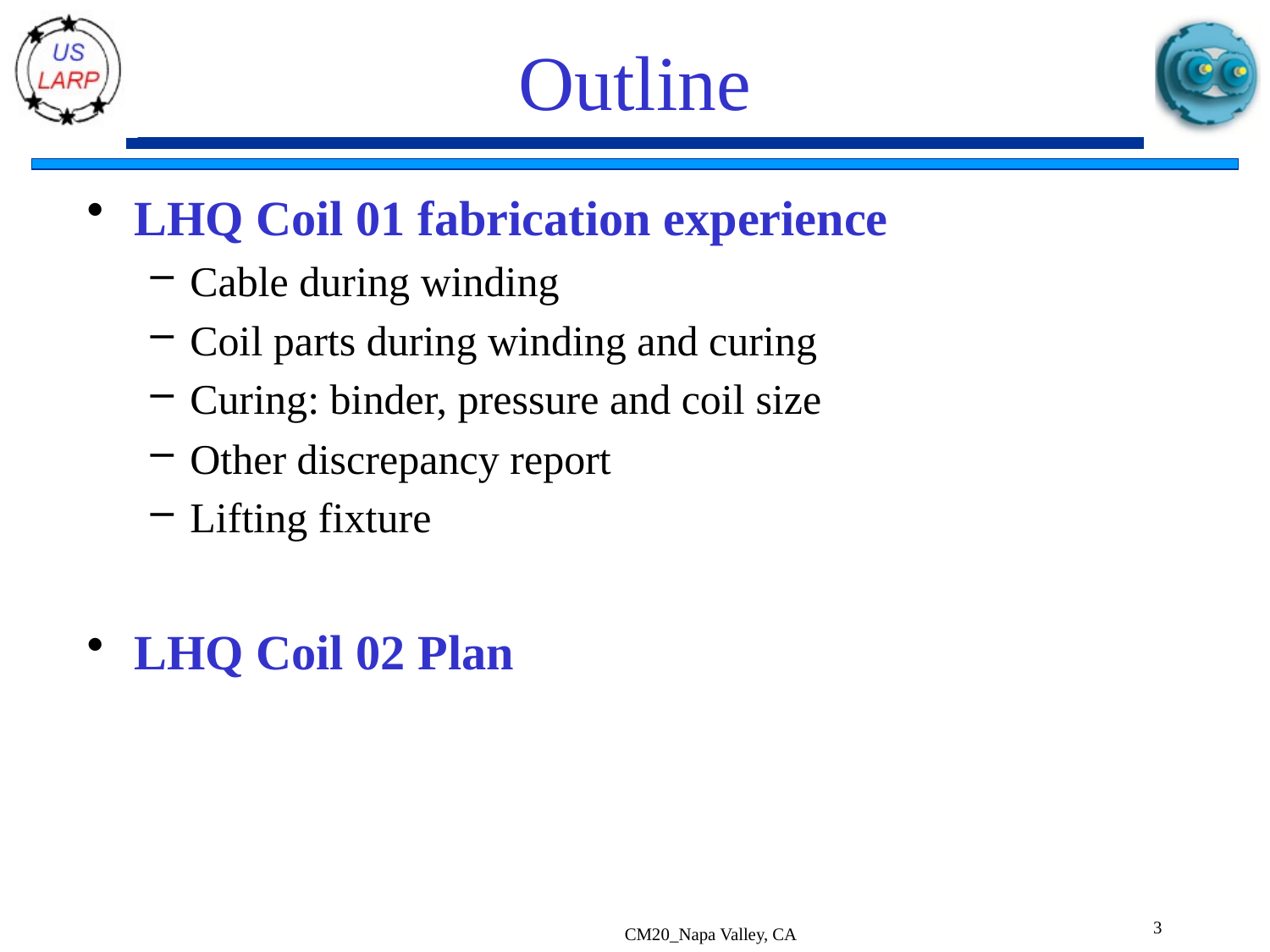

# Outline
LHQ Coil 01 fabrication experience
Cable during winding
Coil parts during winding and curing
Curing: binder, pressure and coil size
Other discrepancy report
Lifting fixture

LHQ Coil 02 Plan

3
CM20_Napa Valley, CA